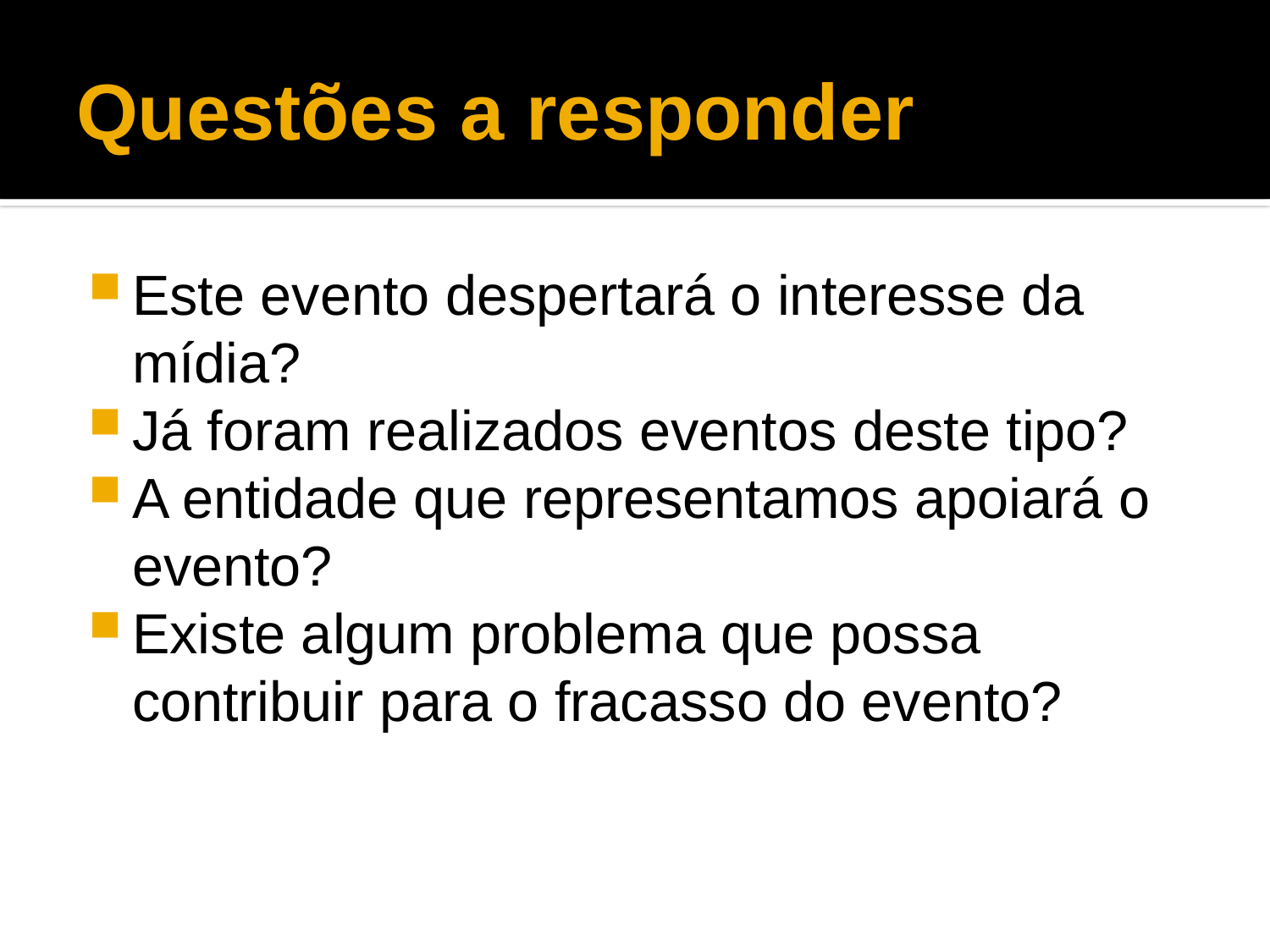

# Questões a responder
Este evento despertará o interesse da mídia?
Já foram realizados eventos deste tipo?
A entidade que representamos apoiará o evento?
Existe algum problema que possa contribuir para o fracasso do evento?